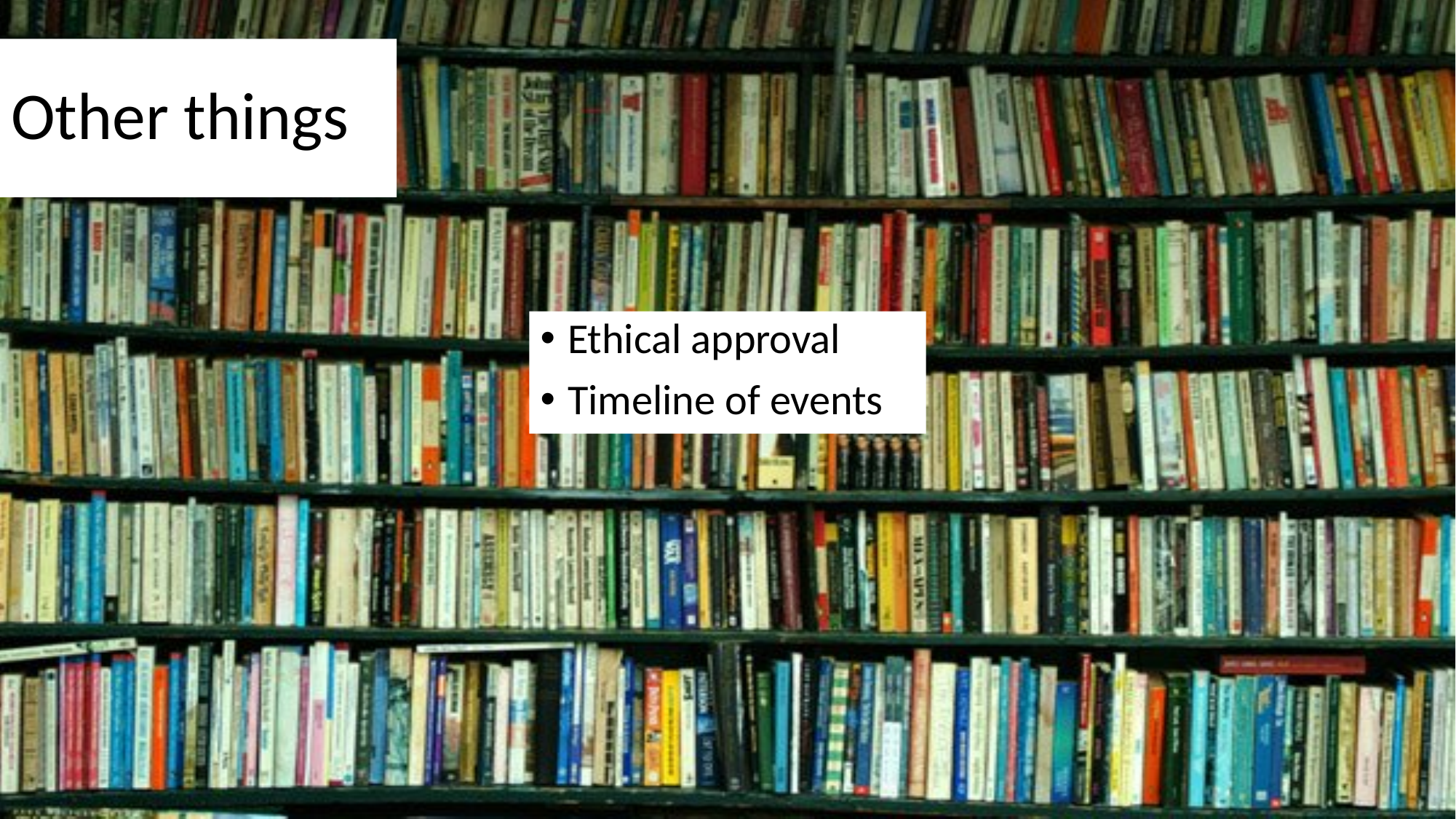

# Other things
Ethical approval
Timeline of events